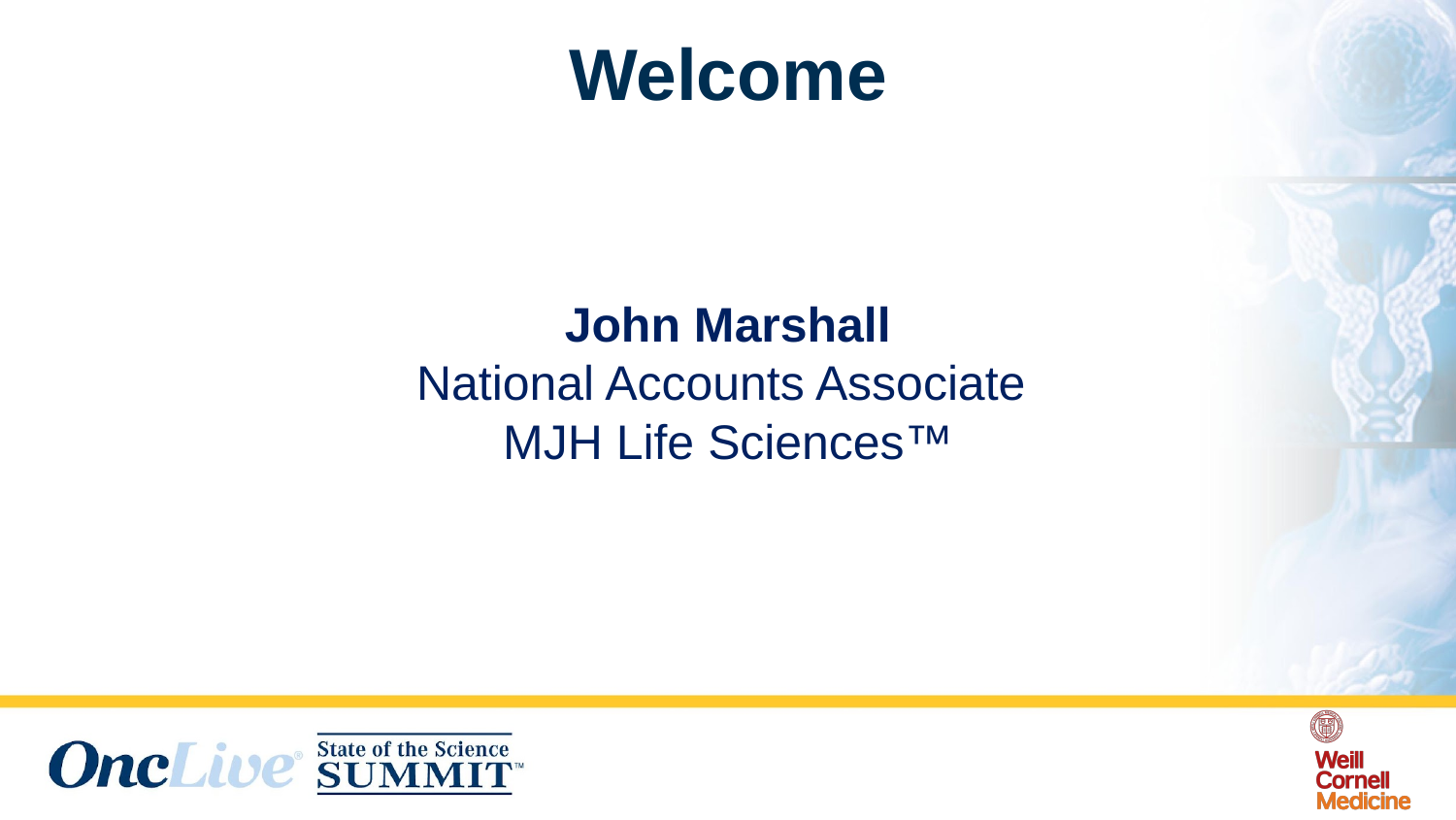

# Welcome
John Marshall
National Accounts Associate
MJH Life Sciences™